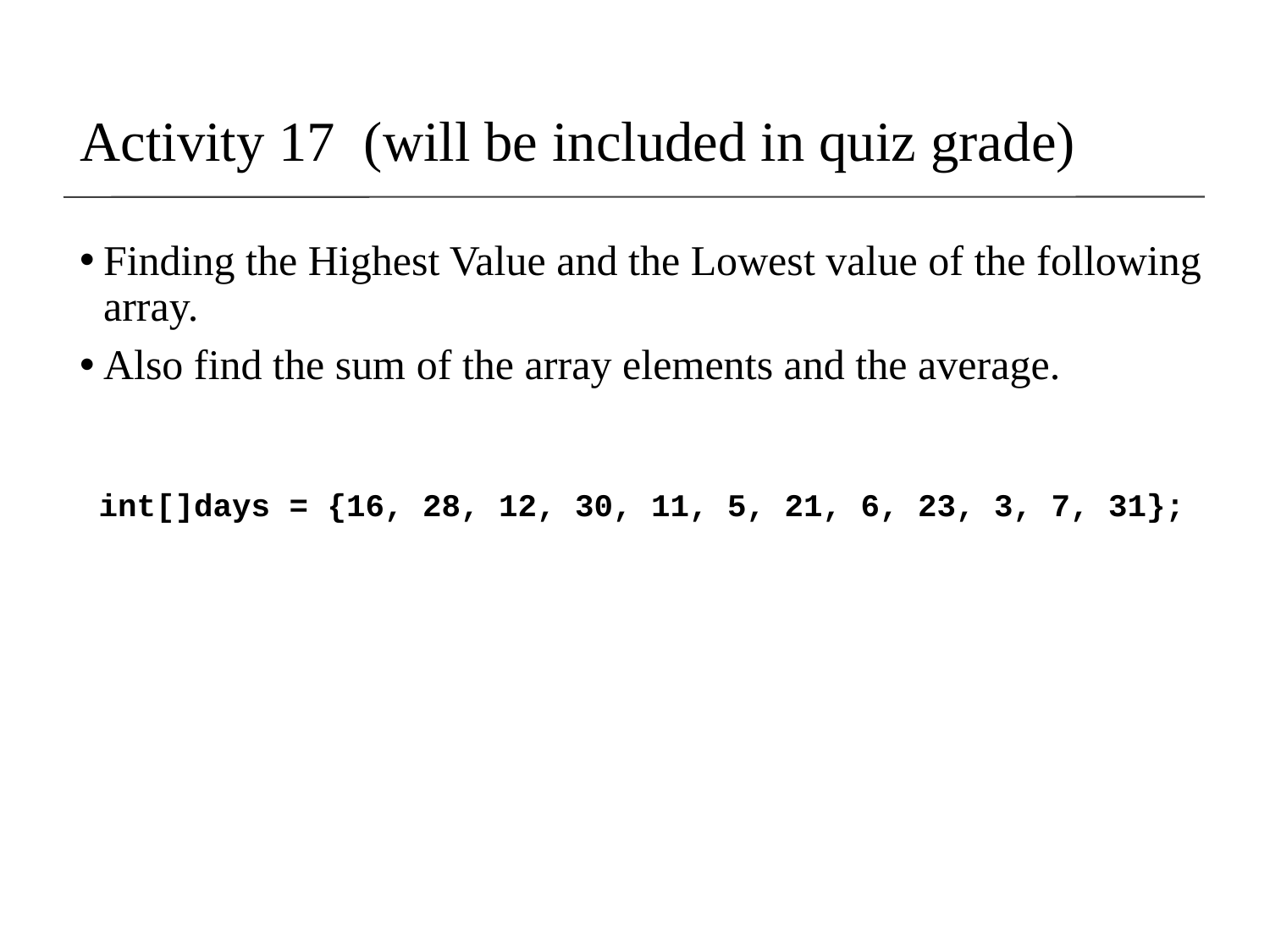

Activity 17  (will be included in quiz grade)
Finding the Highest Value and the Lowest value of the following array.
Also find the sum of the array elements and the average.

 int[]days = {16, 28, 12, 30, 11, 5, 21, 6, 23, 3, 7, 31};